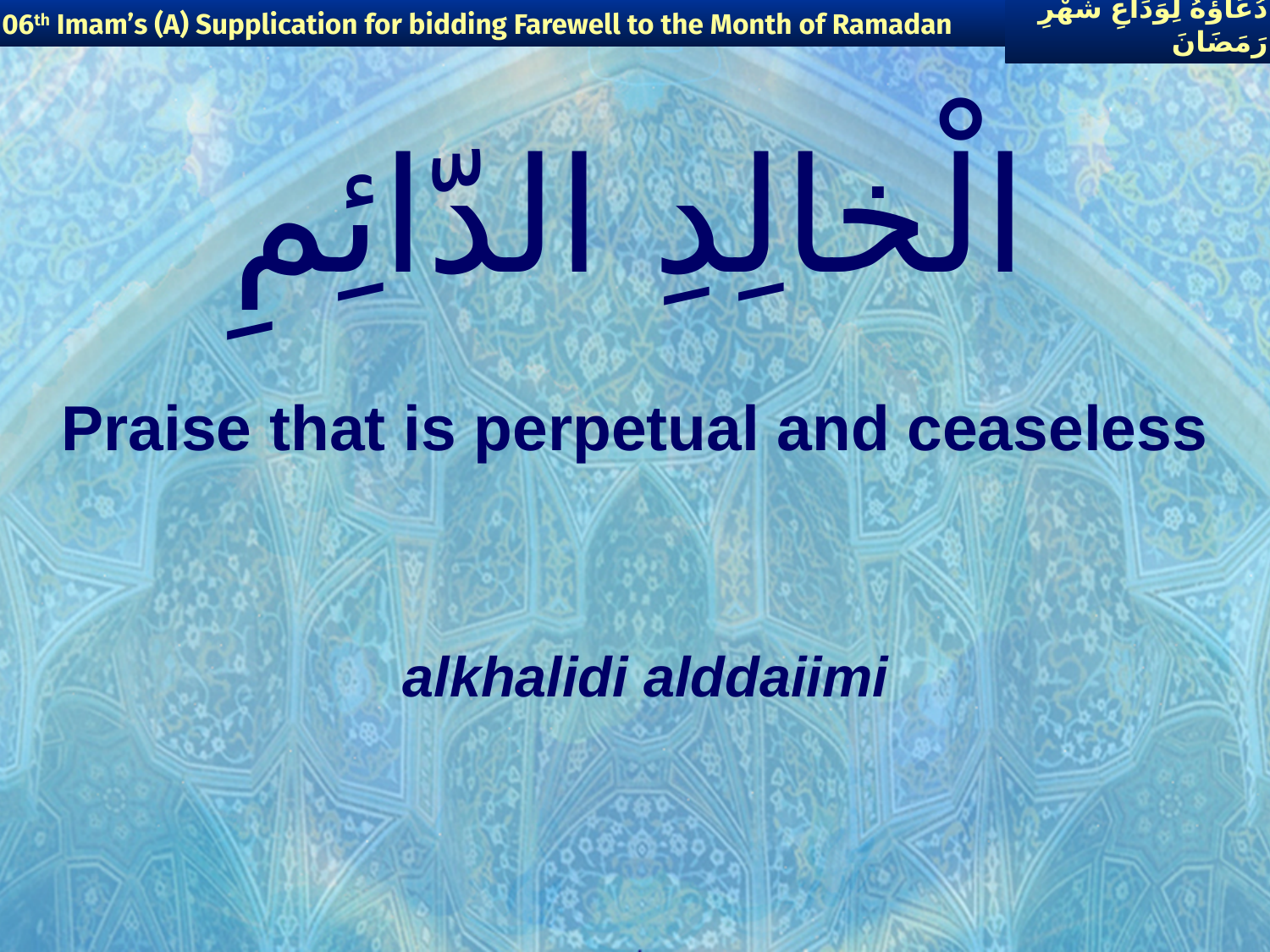

06th Imam’s (A) Supplication for bidding Farewell to the Month of Ramadan
دُعَاؤُهُ لِوَدَاعِ شَهْرِ رَمَضَانَ
# الْخالِدِ الدّائِمِ
Praise that is perpetual and ceaseless
alkhalidi alddaiimi